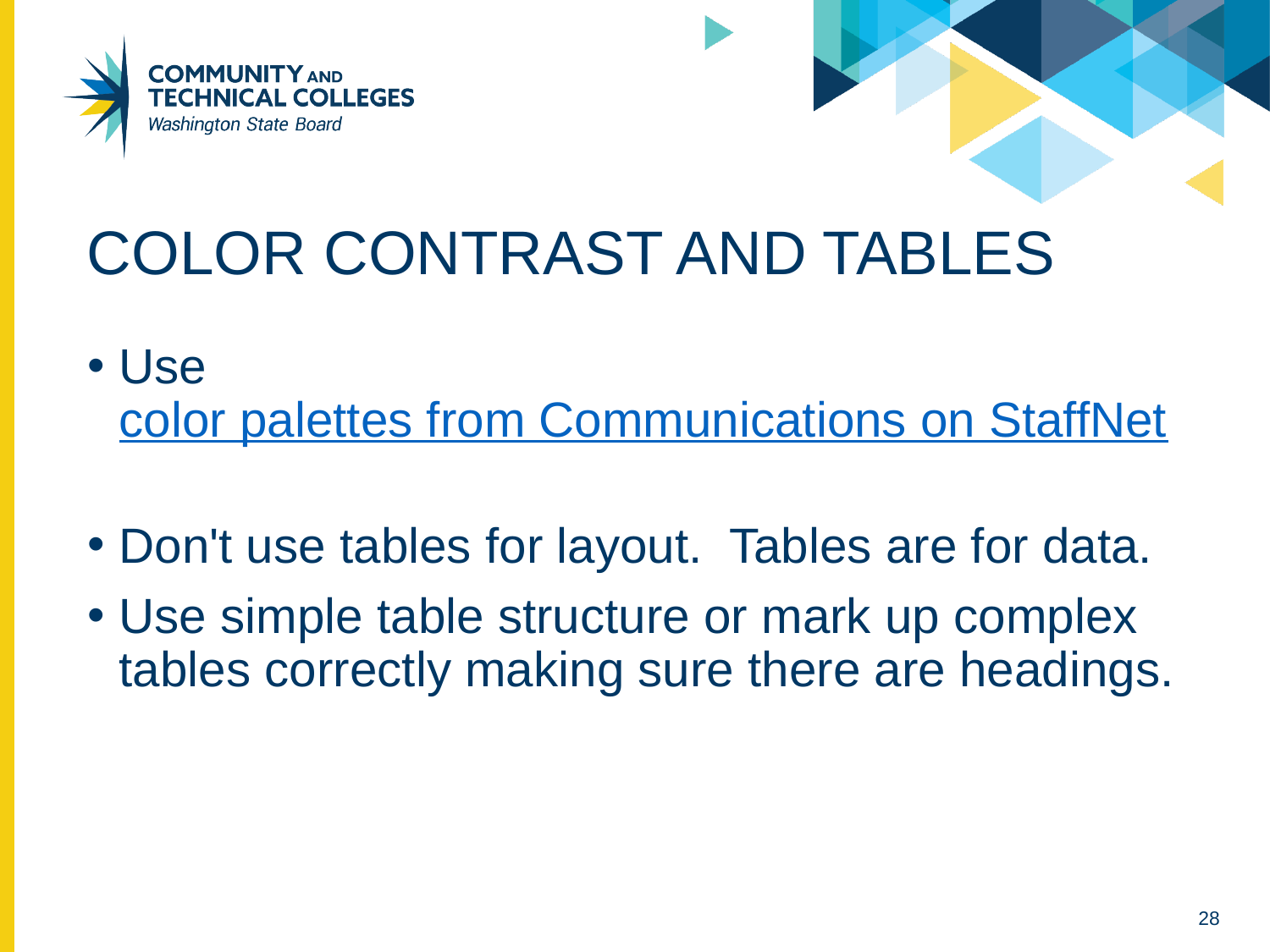

# Color Contrast and Tables
Use color palettes from Communications on StaffNet

Don't use tables for layout.  Tables are for data.
Use simple table structure or mark up complex tables correctly making sure there are headings.

28